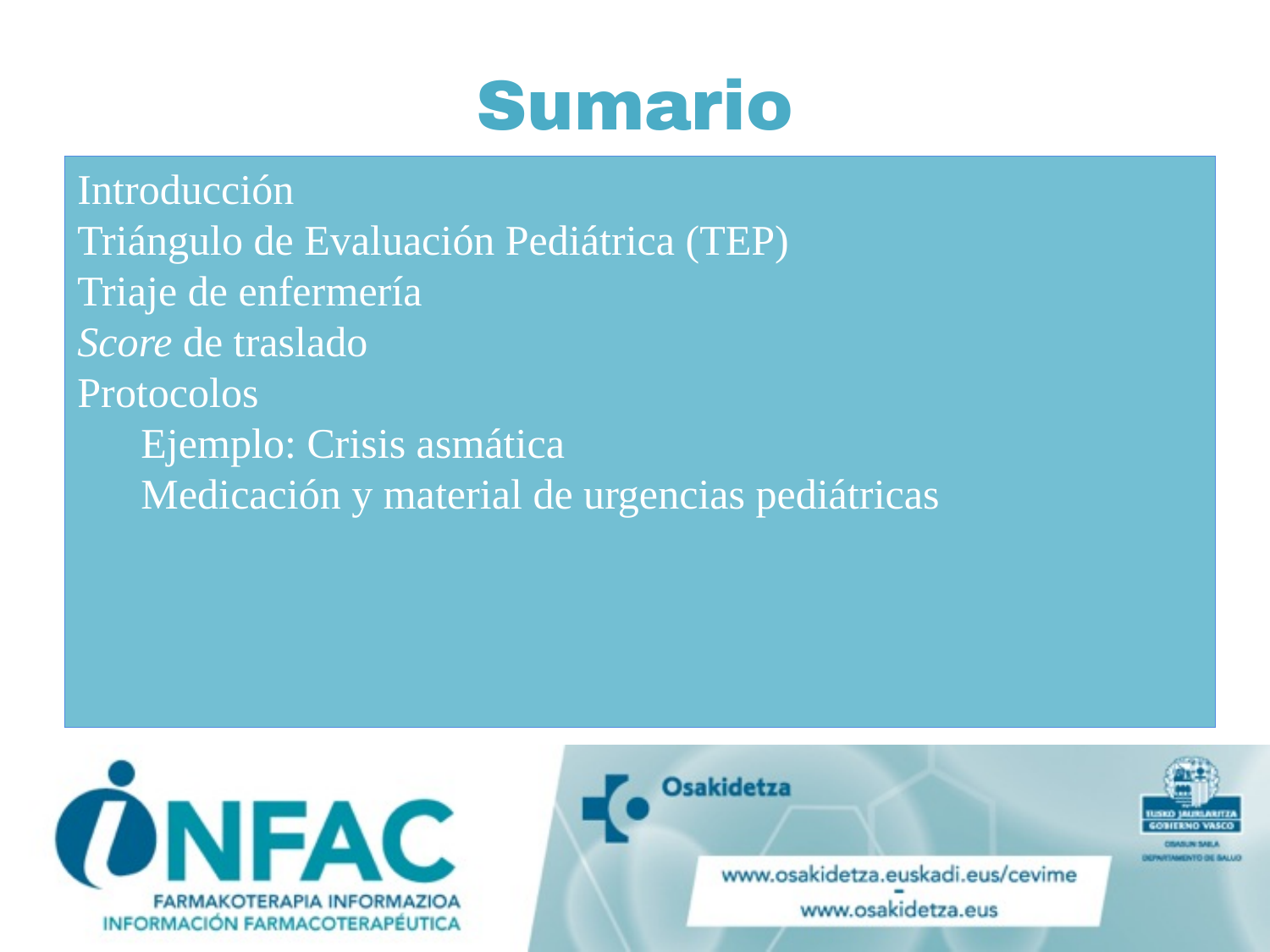

# Sumario
Introducción
Triángulo de Evaluación Pediátrica (TEP)
Triaje de enfermería
Score de traslado
Protocolos
Ejemplo: Crisis asmática
Medicación y material de urgencias pediátricas